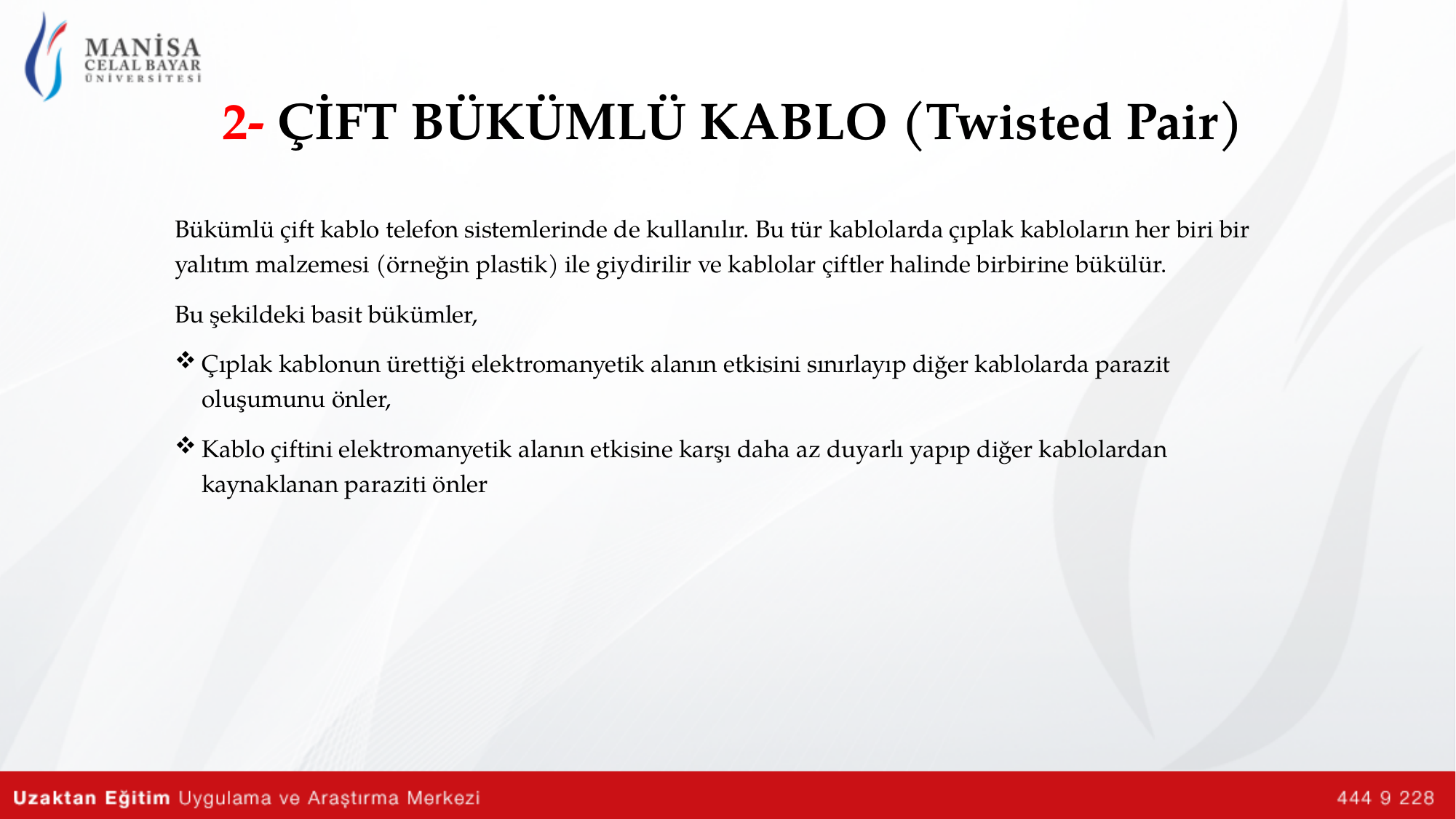

# 2- ÇİFT BÜKÜMLÜ KABLO (Twisted Pair)
Bükümlü çift kablo telefon sistemlerinde de kullanılır. Bu tür kablolarda çıplak kabloların her biri bir yalıtım malzemesi (örneğin plastik) ile giydirilir ve kablolar çiftler halinde birbirine bükülür.
Bu şekildeki basit bükümler,
Çıplak kablonun ürettiği elektromanyetik alanın etkisini sınırlayıp diğer kablolarda parazit oluşumunu önler,
Kablo çiftini elektromanyetik alanın etkisine karşı daha az duyarlı yapıp diğer kablolardan kaynaklanan paraziti önler